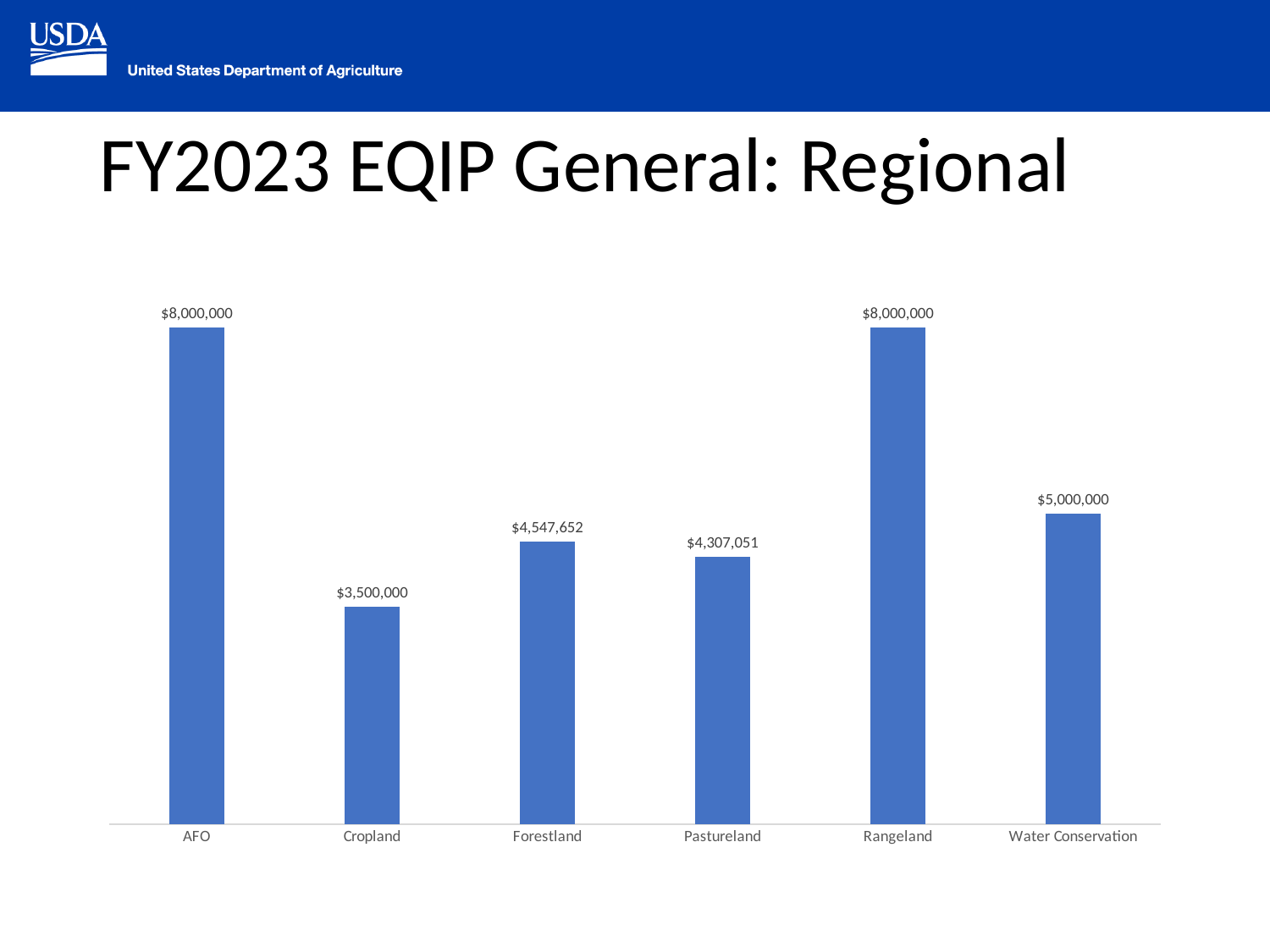

# FY2023 EQIP General: Regional

### Chart

| Category |  |
|---|---|
| AFO | 8000000.0 |
| Cropland | 3500000.0 |
| Forestland | 4547652.0 |
| Pastureland | 4307051.0 |
| Rangeland | 8000000.0 |
| Water Conservation | 5000000.0 |